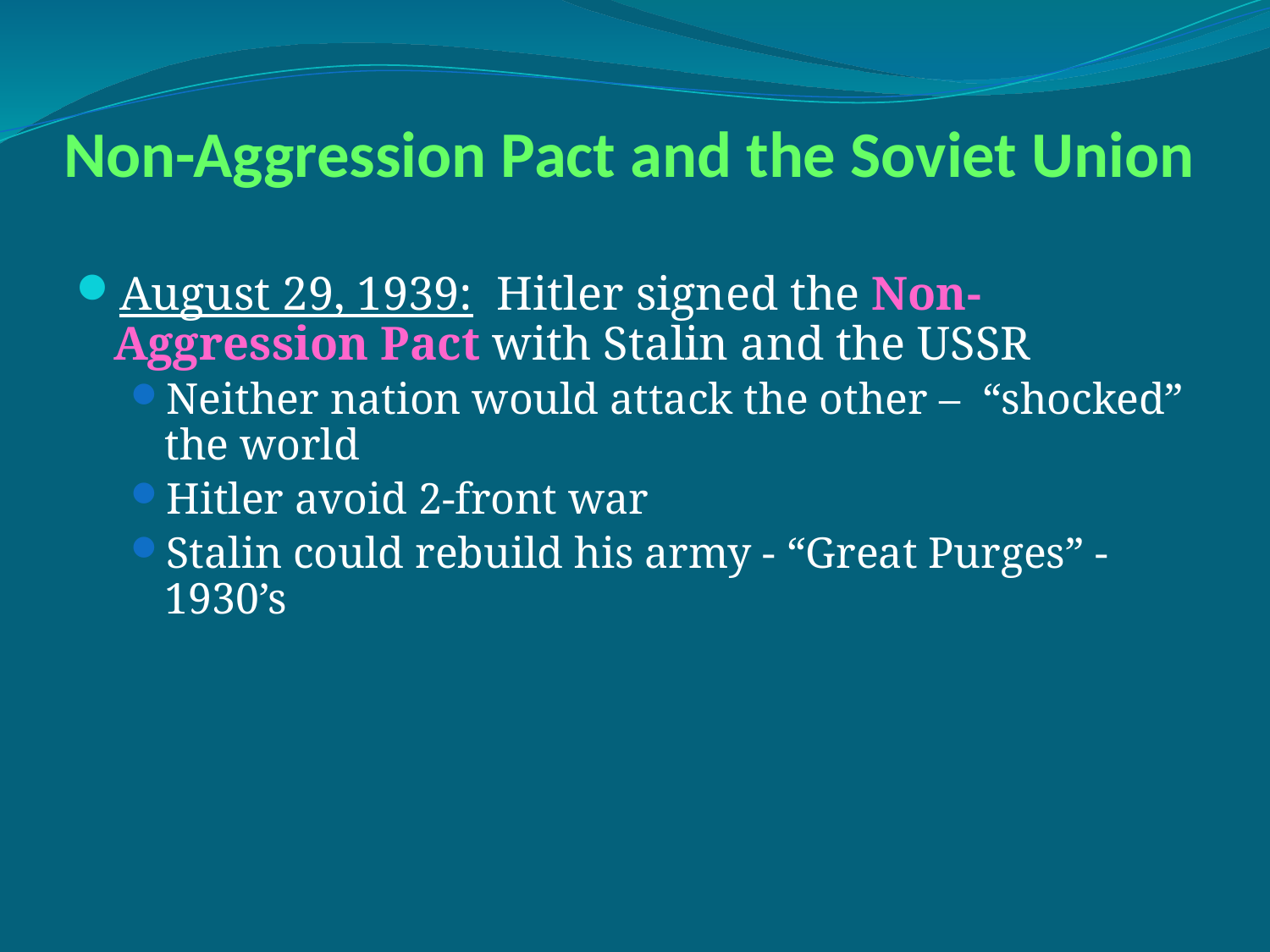

# Non-Aggression Pact and the Soviet Union
August 29, 1939:  Hitler signed the Non-Aggression Pact with Stalin and the USSR
Neither nation would attack the other –  “shocked” the world
Hitler avoid 2-front war
Stalin could rebuild his army - “Great Purges” - 1930’s